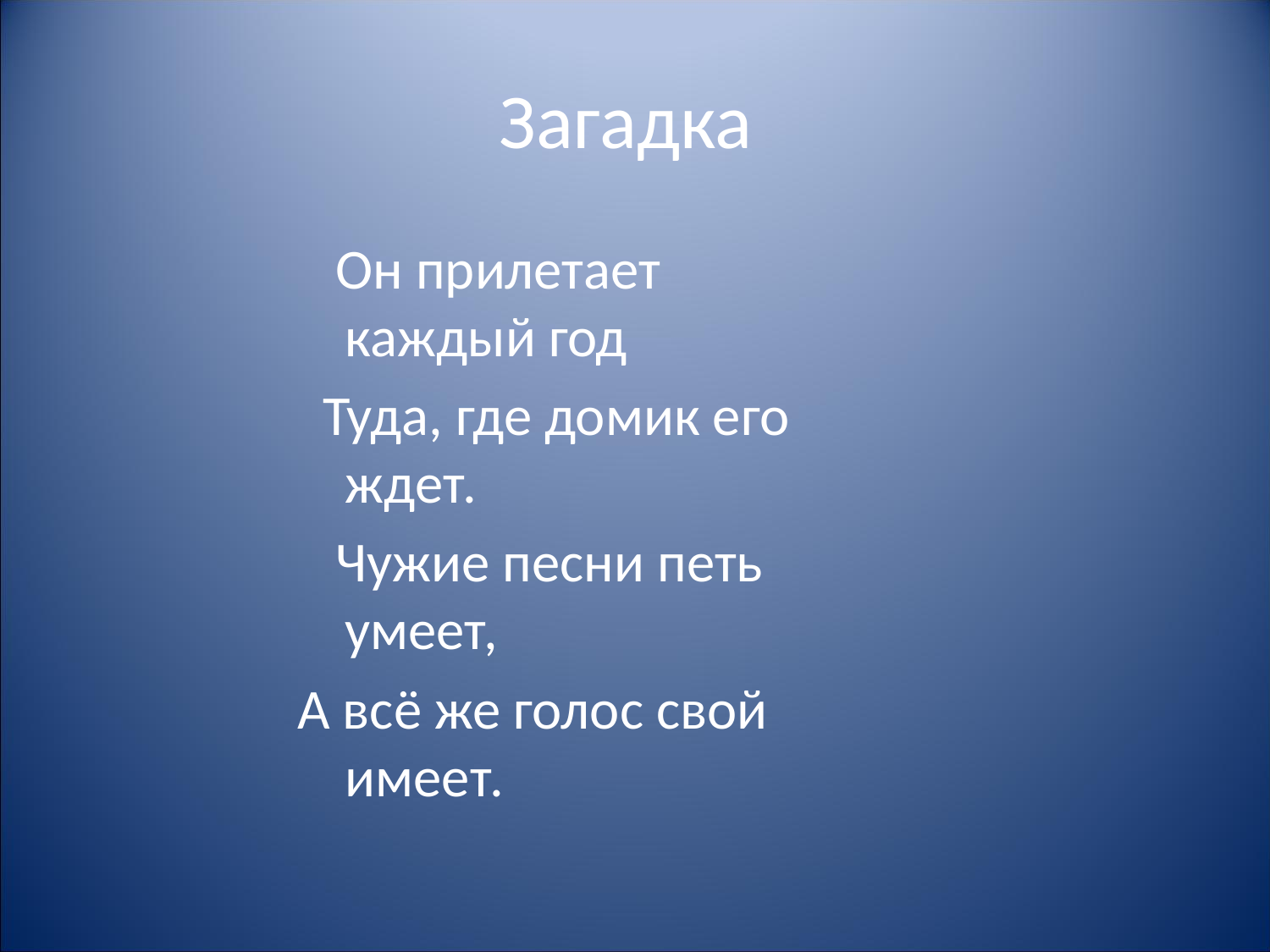

# Загадка

   Он прилетает каждый год
  Туда, где домик его ждет.
   Чужие песни петь умеет,
А всё же голос свой имеет.